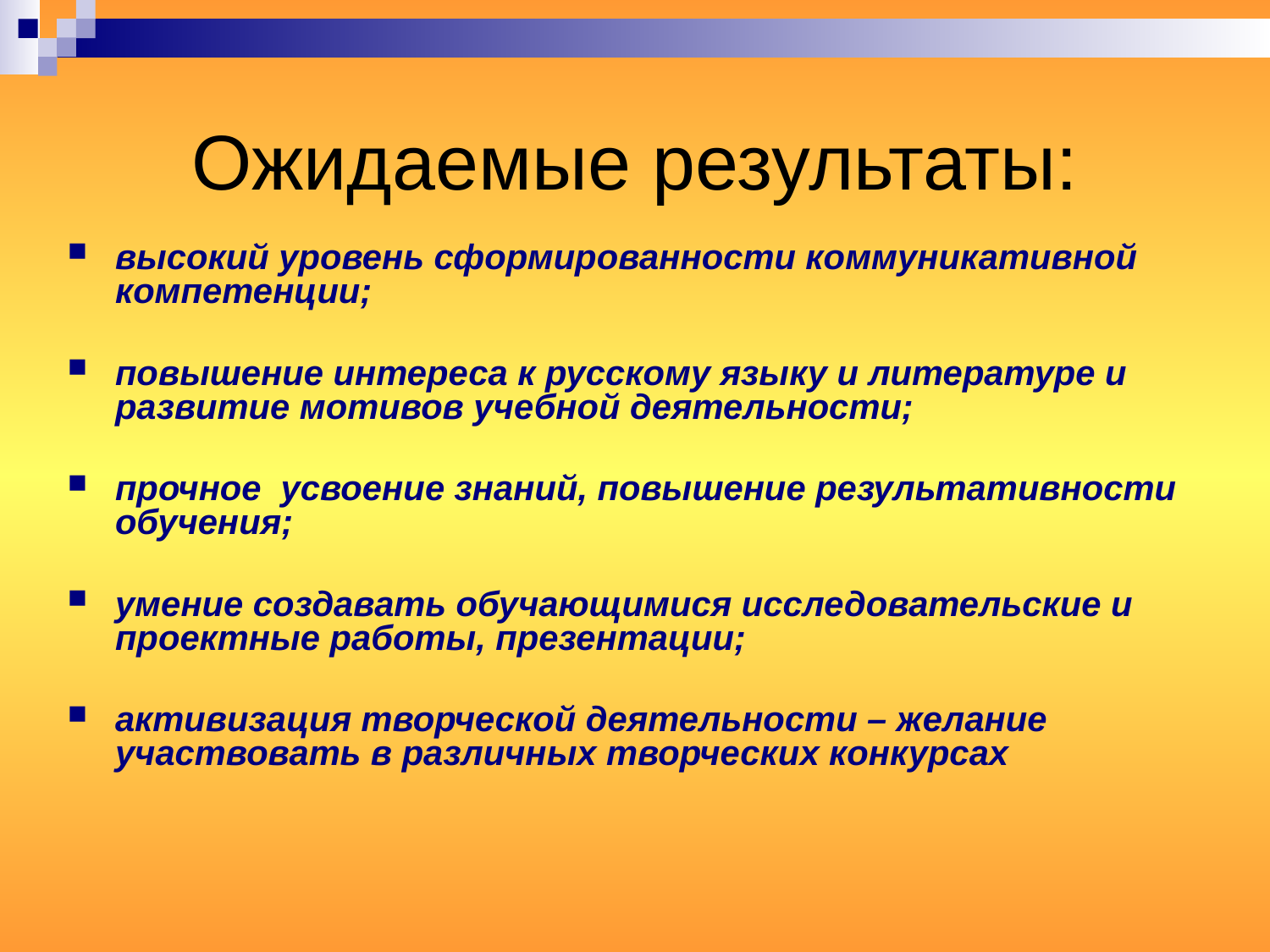

# Ожидаемые результаты:
высокий уровень сформированности коммуникативной компетенции;

повышение интереса к русскому языку и литературе и развитие мотивов учебной деятельности;

прочное  усвоение знаний, повышение результативности обучения;

умение создавать обучающимися исследовательские и проектные работы, презентации;

активизация творческой деятельности – желание участвовать в различных творческих конкурсах